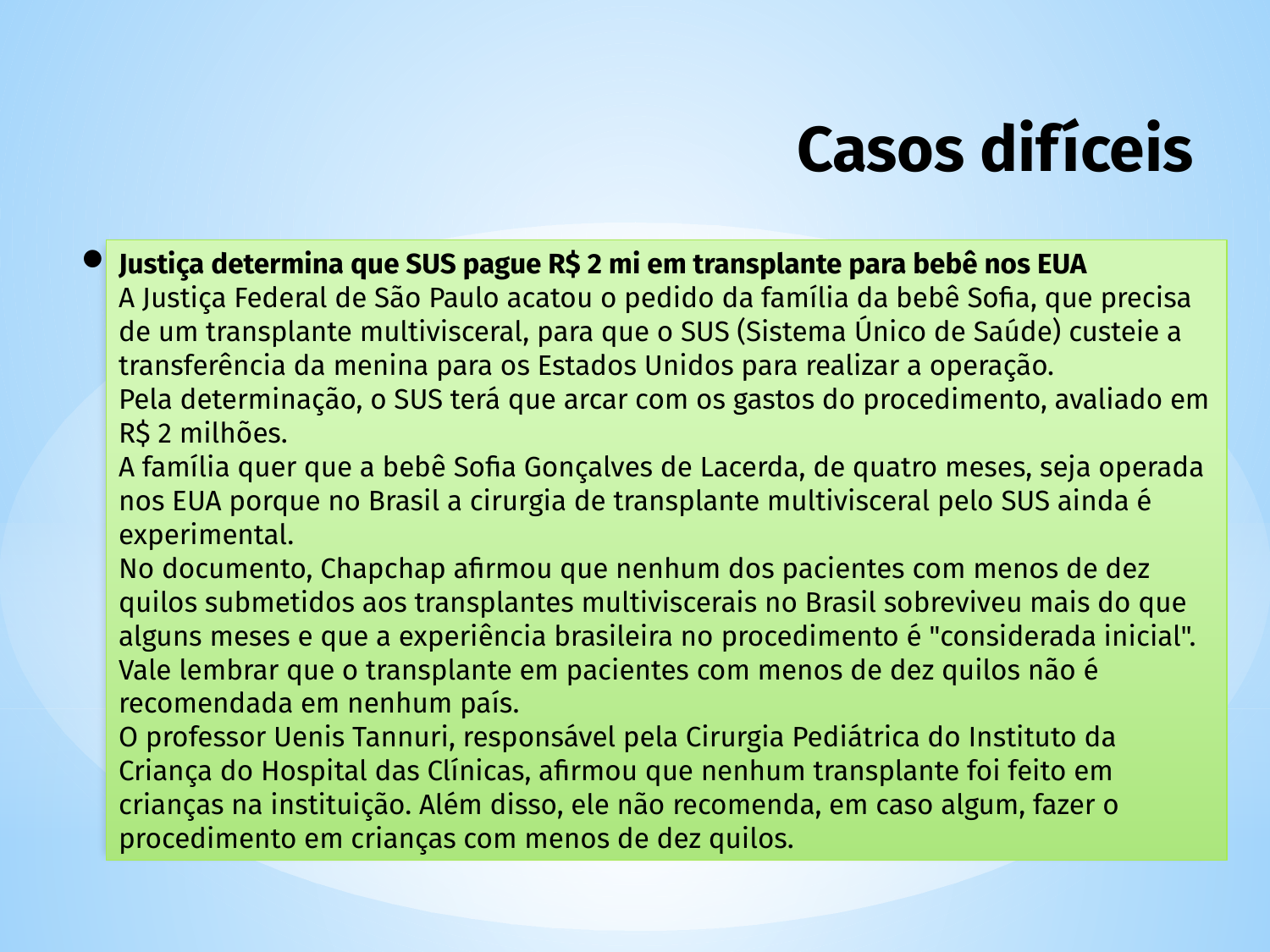

# Casos difíceis
Direitos sociais em geral (Esp. CRFB, art. 6o)
Nem sempre correspondem a uma contraprestação direta a seu titular;
CRFB 1988, Art. 196. “A saúde é direito de todos e dever do Estado, garantido mediante políticas sociais e econômicas que visem à redução do risco de doença e de outros agravos e ao acesso universal e igualitário às ações e serviços para sua promoção, proteção e recuperação”.
Direito-reclamo?
Nem sempre se realizam por uma ação impeditiva ou afirmativa;

Justiça determina que SUS pague R$ 2 mi em transplante para bebê nos EUA
A Justiça Federal de São Paulo acatou o pedido da família da bebê Sofia, que precisa de um transplante multivisceral, para que o SUS (Sistema Único de Saúde) custeie a transferência da menina para os Estados Unidos para realizar a operação.
Pela determinação, o SUS terá que arcar com os gastos do procedimento, avaliado em R$ 2 milhões.
A família quer que a bebê Sofia Gonçalves de Lacerda, de quatro meses, seja operada nos EUA porque no Brasil a cirurgia de transplante multivisceral pelo SUS ainda é experimental.
No documento, Chapchap afirmou que nenhum dos pacientes com menos de dez quilos submetidos aos transplantes multiviscerais no Brasil sobreviveu mais do que alguns meses e que a experiência brasileira no procedimento é "considerada inicial". Vale lembrar que o transplante em pacientes com menos de dez quilos não é recomendada em nenhum país.
O professor Uenis Tannuri, responsável pela Cirurgia Pediátrica do Instituto da Criança do Hospital das Clínicas, afirmou que nenhum transplante foi feito em crianças na instituição. Além disso, ele não recomenda, em caso algum, fazer o procedimento em crianças com menos de dez quilos.